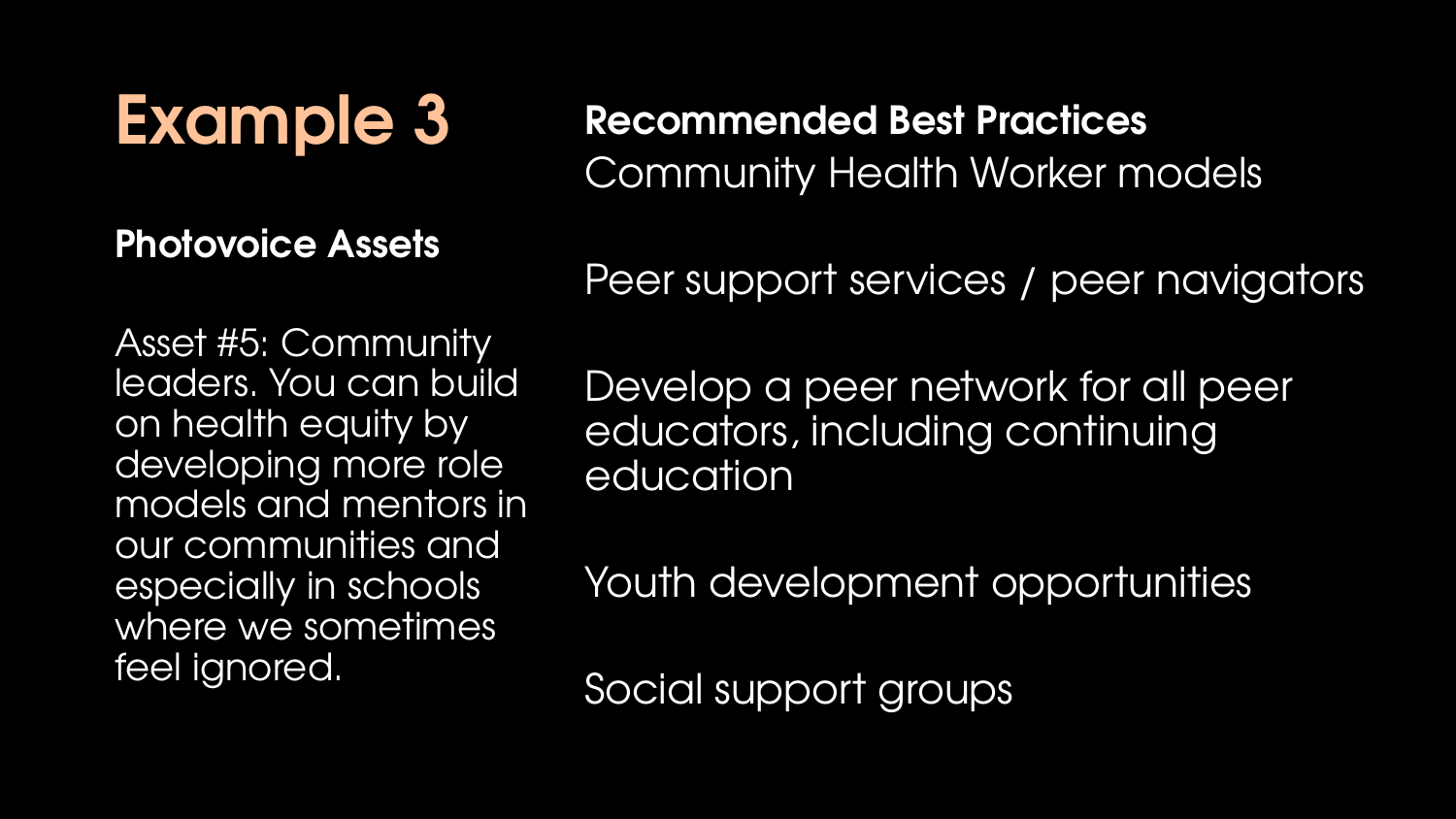

# Example 3
Recommended Best Practices
Community Health Worker models

Peer support services / peer navigators

Develop a peer network for all peer educators, including continuing education

Youth development opportunities

Social support groups

Photovoice Assets

Asset #5: Community leaders. You can build on health equity by developing more role models and mentors in our communities and especially in schools where we sometimes feel ignored.